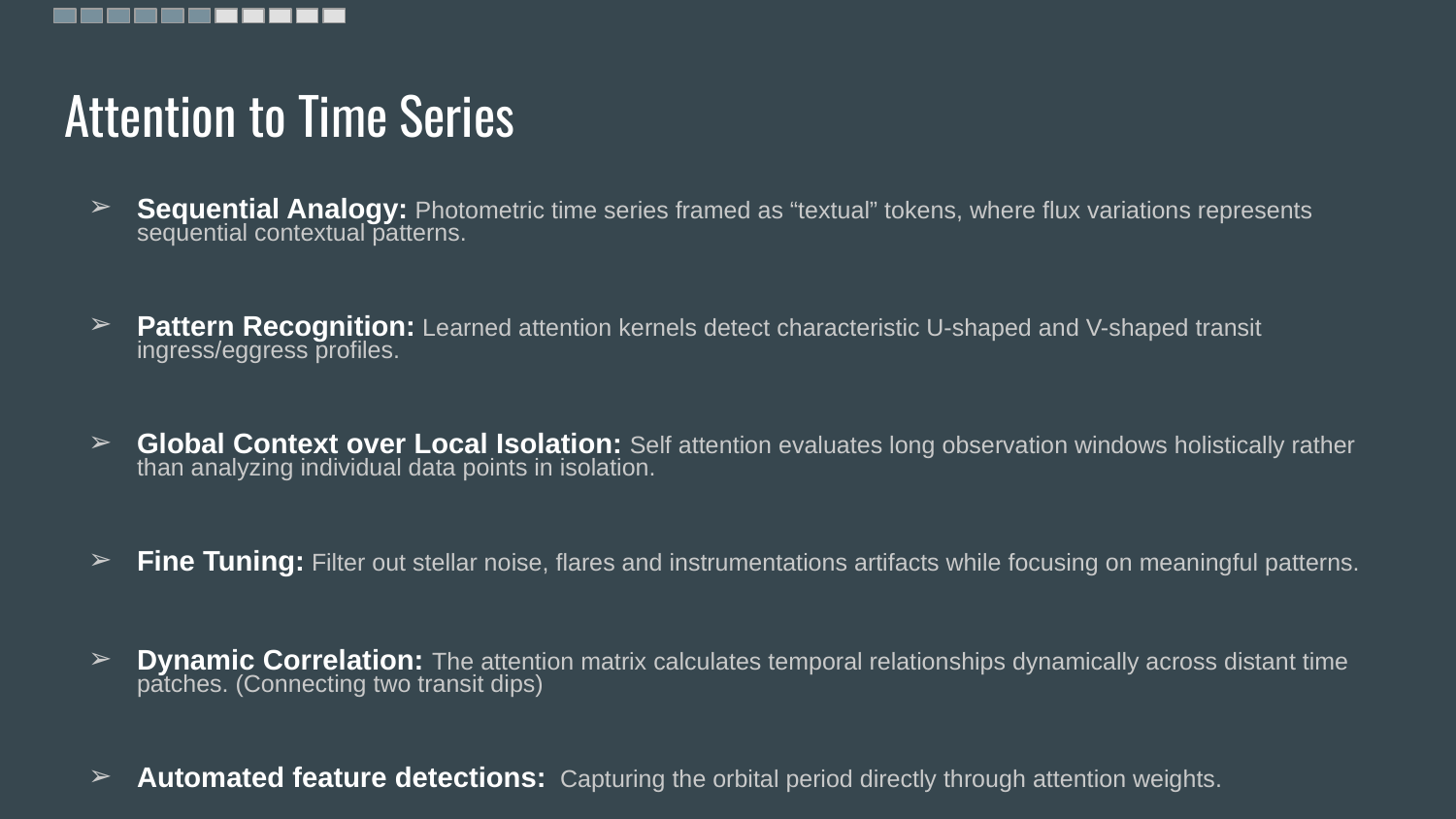

# Attention to Time Series
Sequential Analogy: Photometric time series framed as “textual” tokens, where flux variations represents sequential contextual patterns.

Pattern Recognition: Learned attention kernels detect characteristic U-shaped and V-shaped transit ingress/eggress profiles.

Global Context over Local Isolation: Self attention evaluates long observation windows holistically rather than analyzing individual data points in isolation.

Fine Tuning: Filter out stellar noise, flares and instrumentations artifacts while focusing on meaningful patterns.

Dynamic Correlation: The attention matrix calculates temporal relationships dynamically across distant time patches. (Connecting two transit dips)

Automated feature detections:  Capturing the orbital period directly through attention weights.